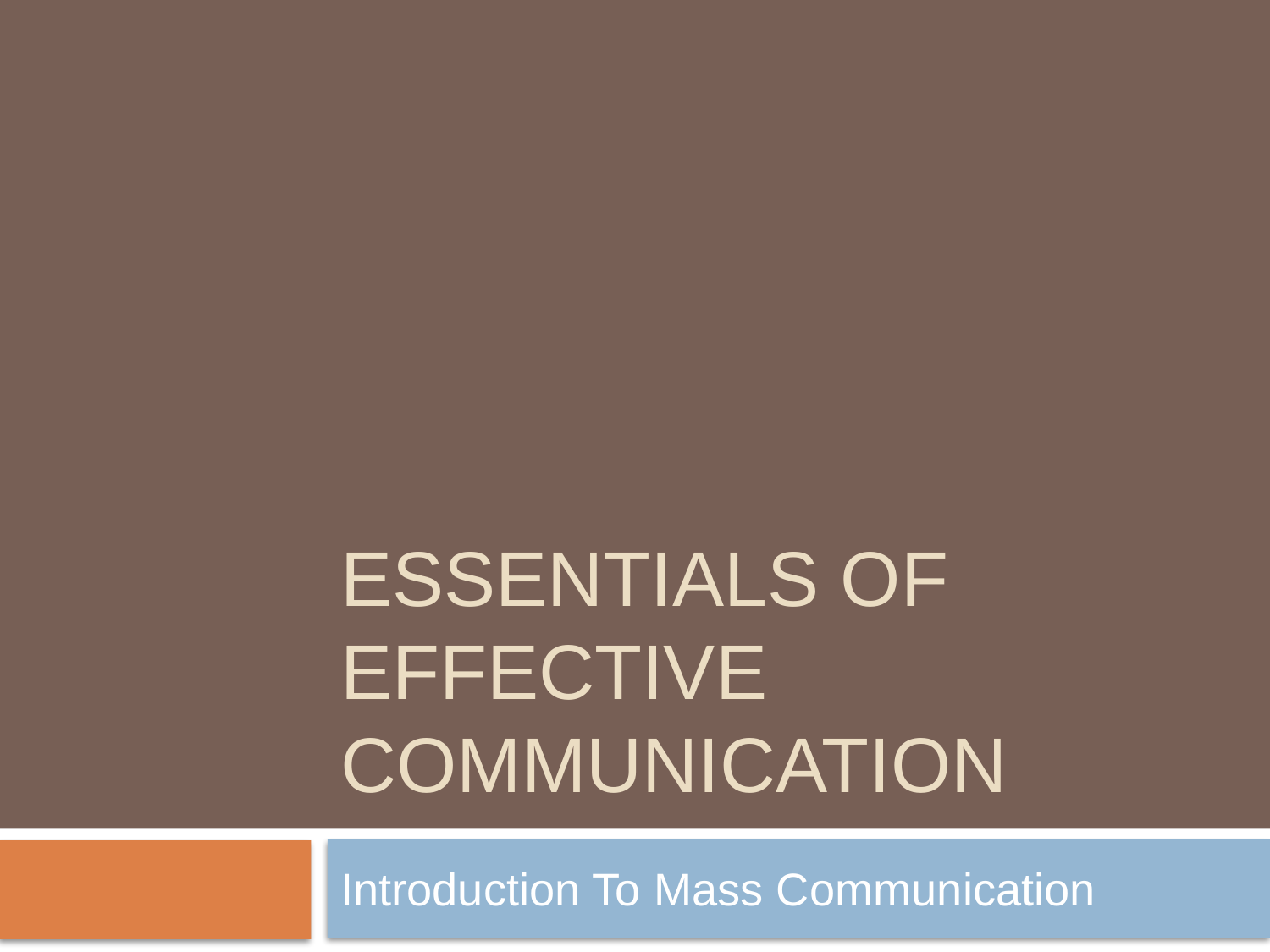

# Essentials of Effective Communication
Introduction To Mass Communication